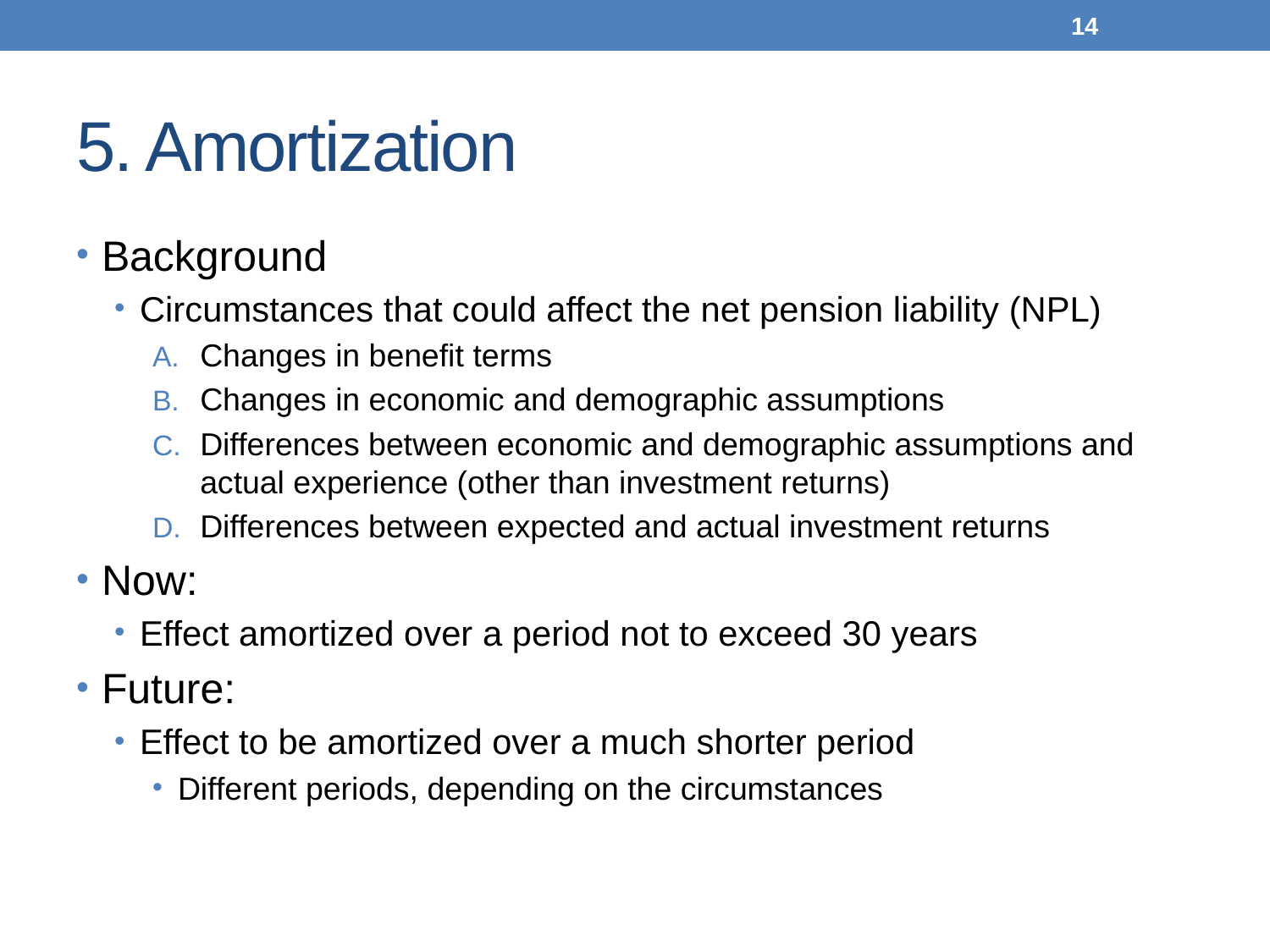

14
# 5. Amortization
Background
Circumstances that could affect the net pension liability (NPL)
Changes in benefit terms
Changes in economic and demographic assumptions
Differences between economic and demographic assumptions and actual experience (other than investment returns)
Differences between expected and actual investment returns
Now:
Effect amortized over a period not to exceed 30 years
Future:
Effect to be amortized over a much shorter period
Different periods, depending on the circumstances